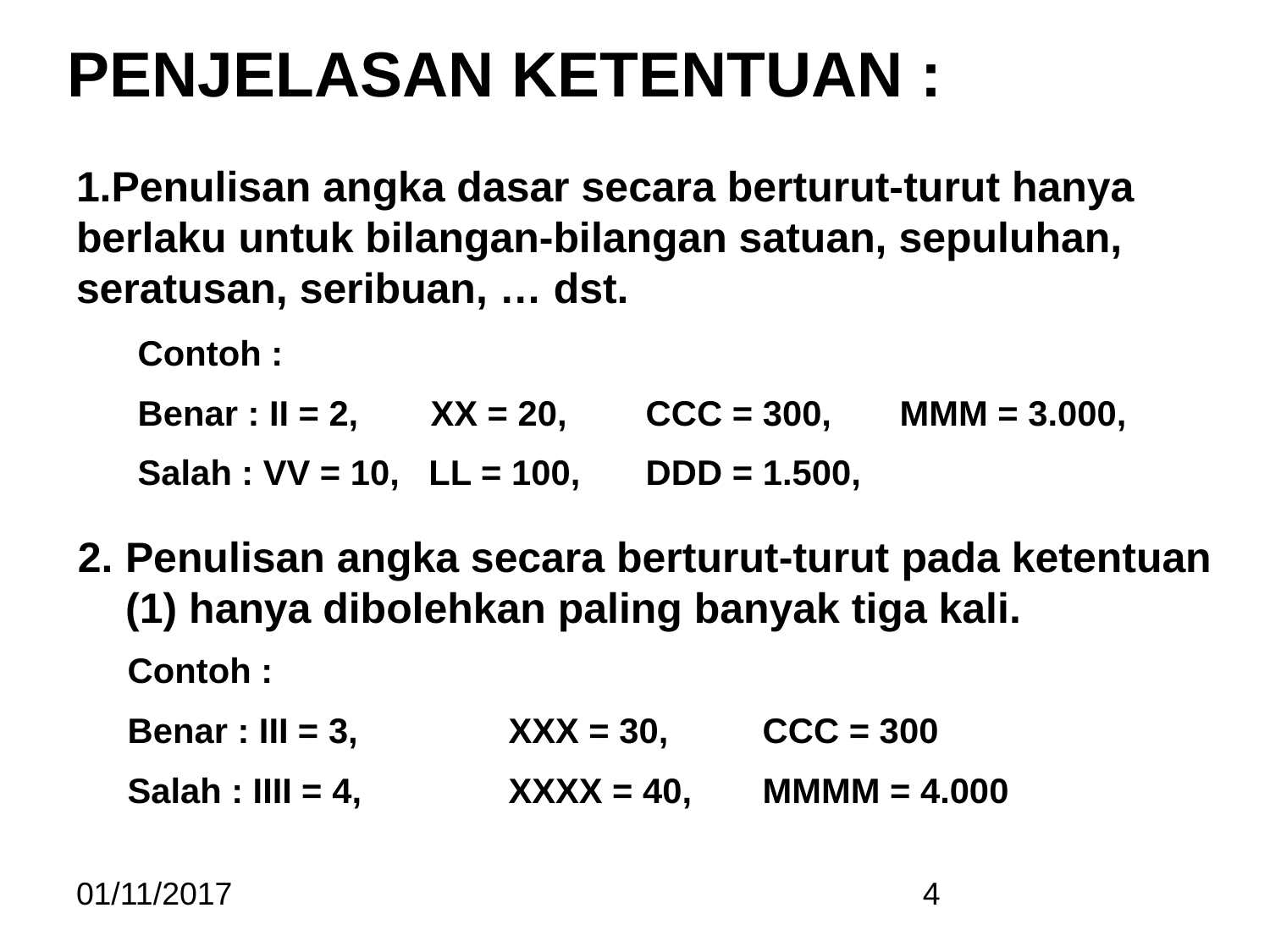

PENJELASAN KETENTUAN :
# Penulisan angka dasar secara berturut-turut hanya berlaku untuk bilangan-bilangan satuan, sepuluhan, seratusan, seribuan, … dst.
Contoh :
Benar : II = 2,	    XX = 20,	CCC = 300,	MMM = 3.000,
Salah : VV = 10,   LL = 100,	DDD = 1.500,
Penulisan angka secara berturut-turut pada ketentuan (1) hanya dibolehkan paling banyak tiga kali.
Contoh :
Benar : III = 3,		XXX = 30,	CCC = 300
Salah : IIII = 4,		XXXX = 40,	MMMM = 4.000
01/11/2017
4